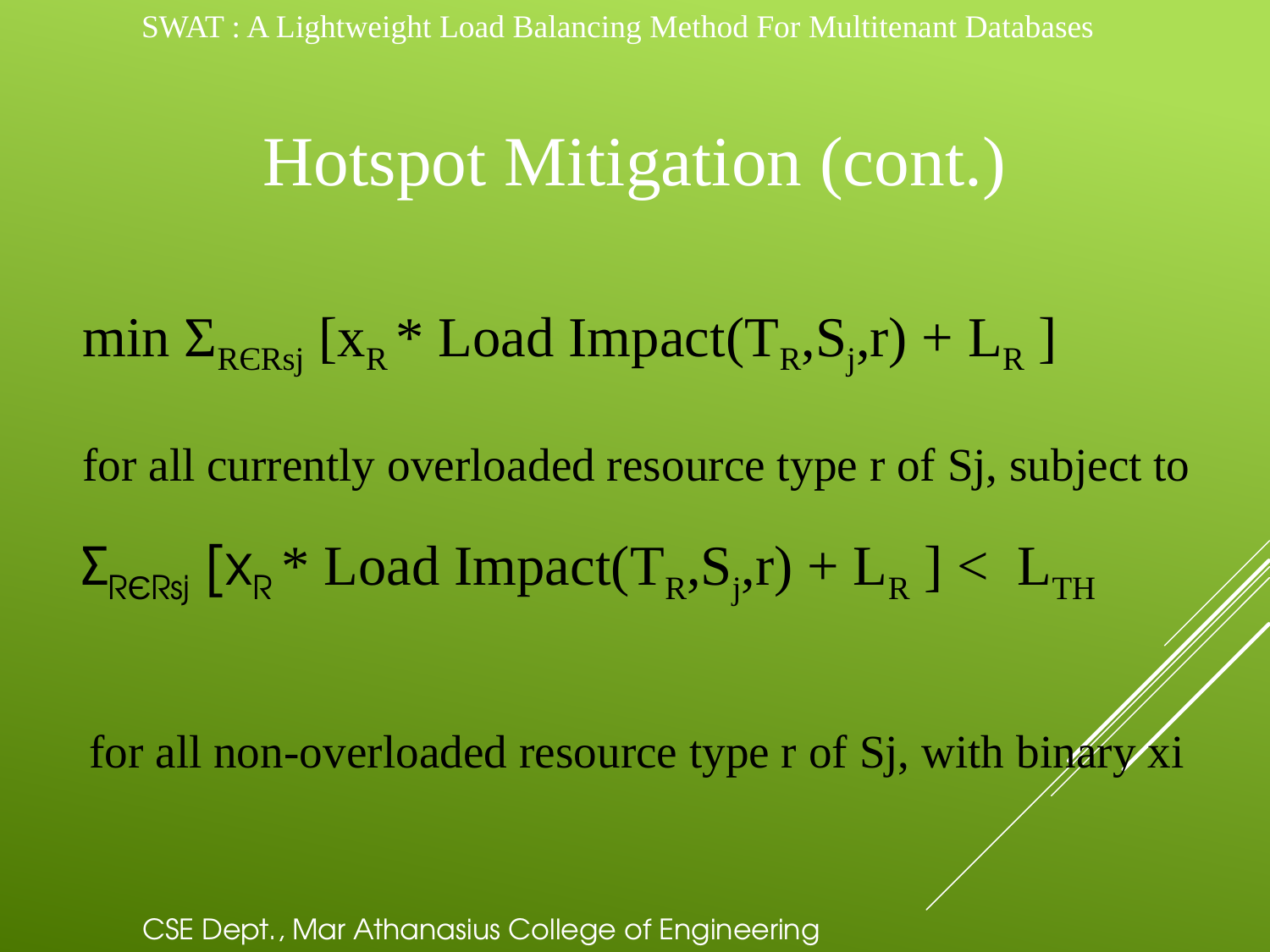

SWAT : A Lightweight Load Balancing Method For Multitenant Databases
# Hotspot Mitigation (cont.)
min ΣRЄRsj [xR * Load Impact(TR,Sj,r) + LR ]

for all currently overloaded resource type r of Sj, subject to

ΣRЄRsj [xR * Load Impact(TR,Sj,r) + LR ] <  LTH

 for all non-overloaded resource type r of Sj, with binary xi

CSE Dept., Mar Athanasius College of Engineering